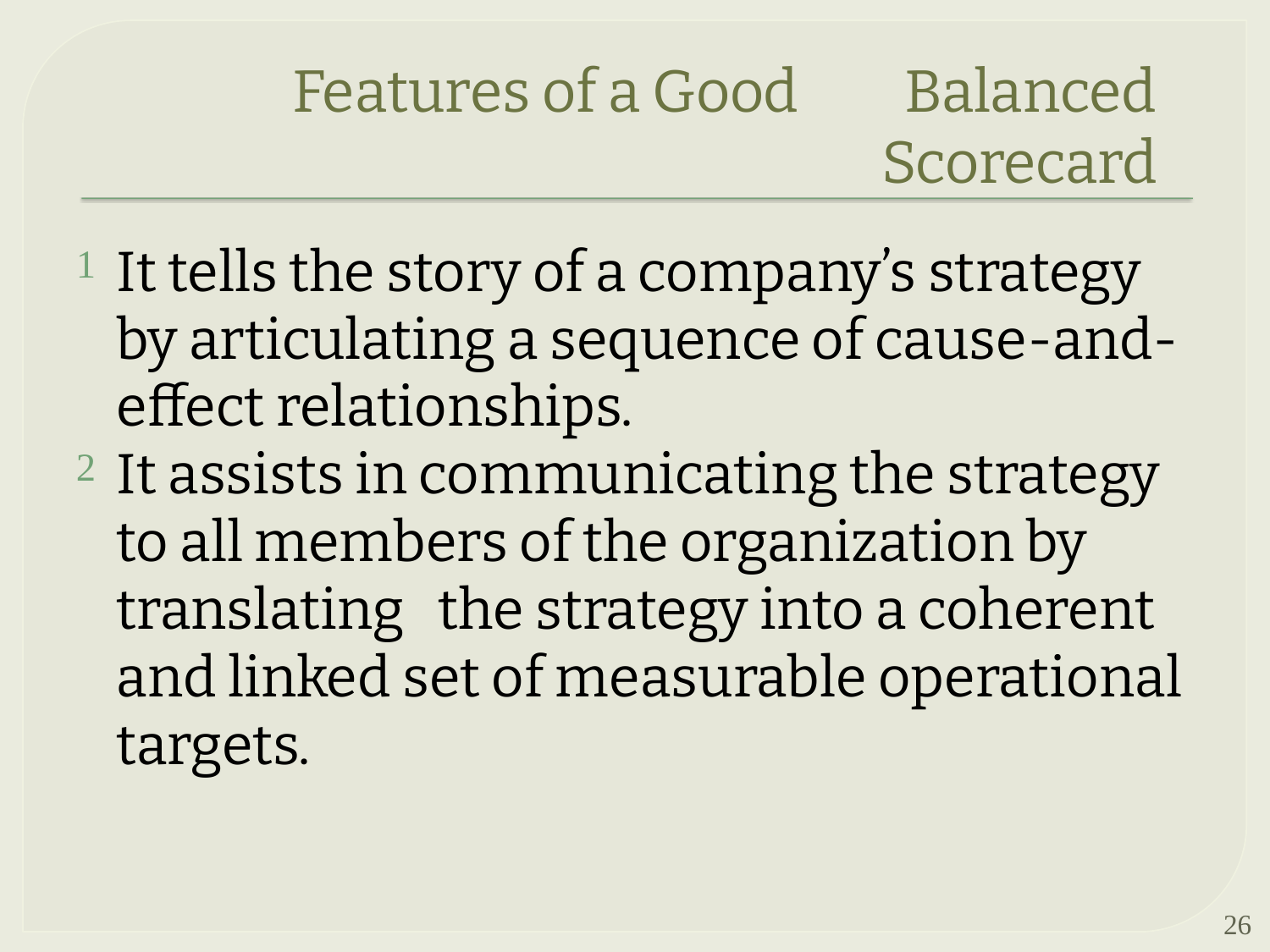

# Features of a Good         Balanced Scorecard
It tells the story of a company’s strategy by articulating a sequence of cause-and-effect relationships.
It assists in communicating the strategy to all members of the organization by translating   the strategy into a coherent and linked set of measurable operational targets.
26